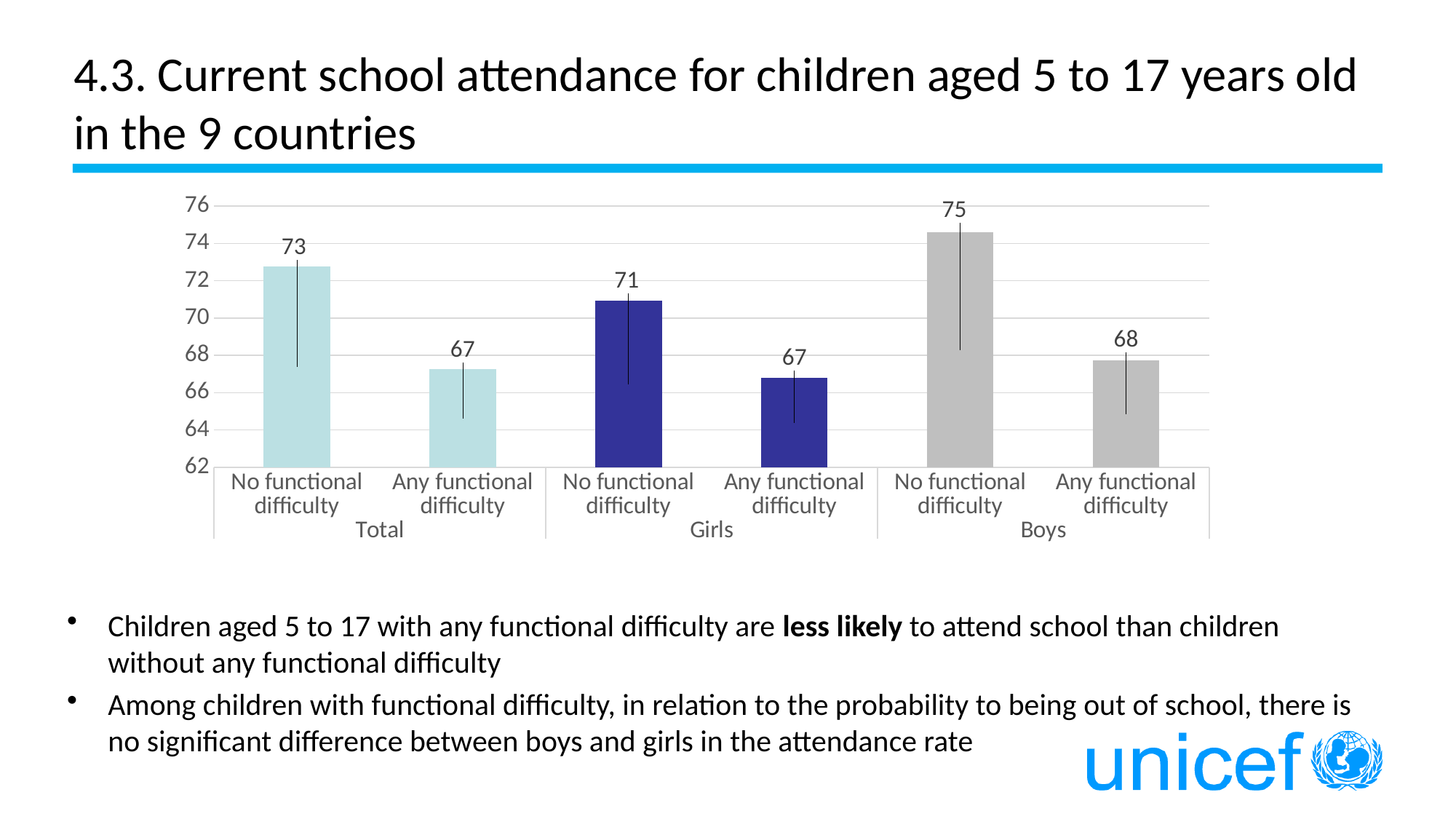

# 4.3. Current school attendance for children aged 5 to 17 years old in the 9 countries

### Chart

| Category |  |
|---|---|
| No functional difficulty | 72.773861451 |
| Any functional difficulty | 67.254111716 |
| No functional difficulty | 70.944354351 |
| Any functional difficulty | 66.777685939 |
| No functional difficulty | 74.61746399 |
| Any functional difficulty | 67.719666688 |
Children aged 5 to 17 with any functional difficulty are less likely to attend school than children without any functional difficulty
Among children with functional difficulty, in relation to the probability to being out of school, there is no significant difference between boys and girls in the attendance rate